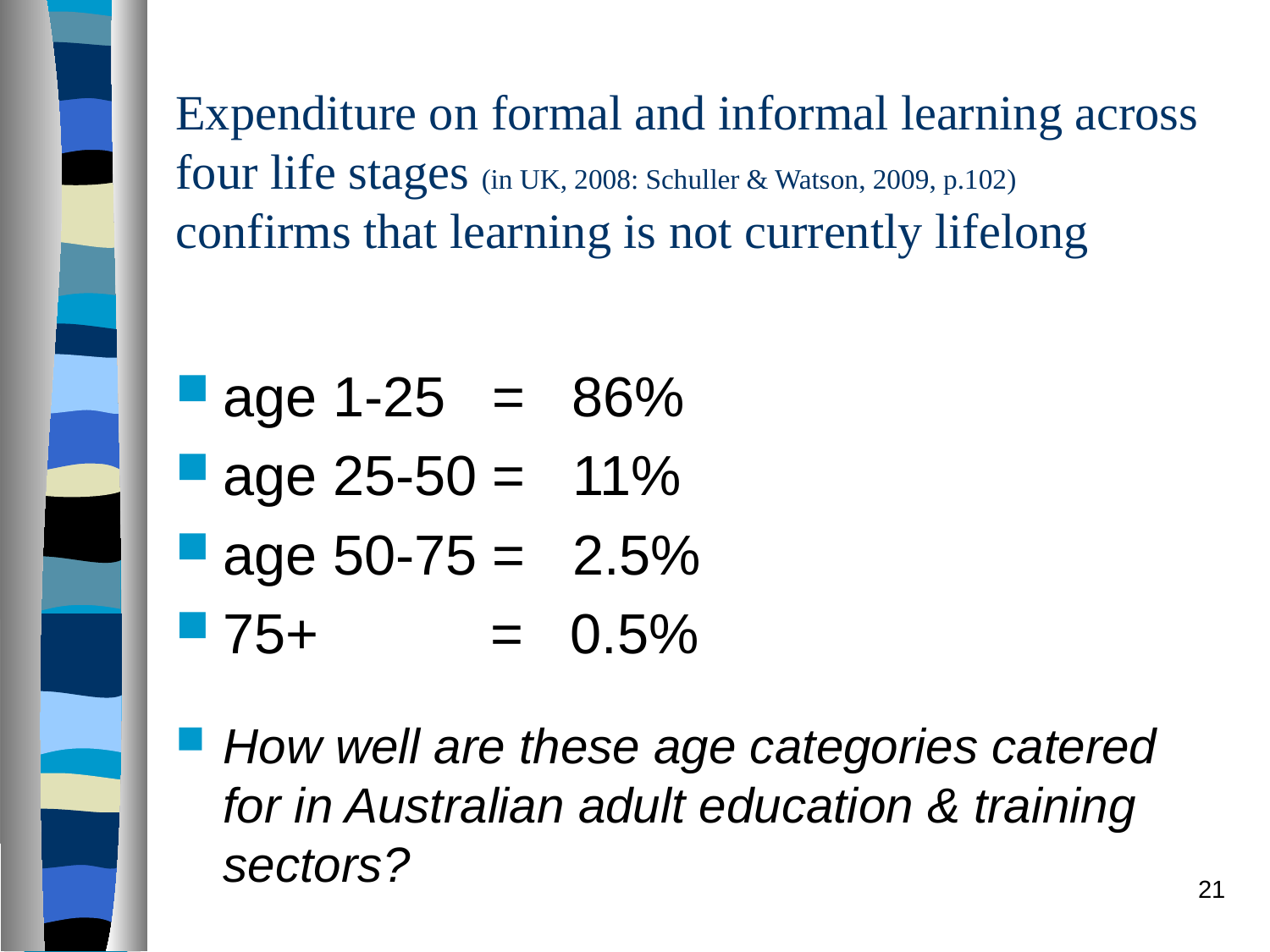

# Expenditure on formal and informal learning across four life stages (in UK, 2008: Schuller & Watson, 2009, p.102) confirms that learning is not currently lifelong

age 1-25   =   86%
age 25-50 =   11%
age 50-75 =   2.5%
75+           =   0.5%

How well are these age categories catered for in Australian adult education & training sectors?

21